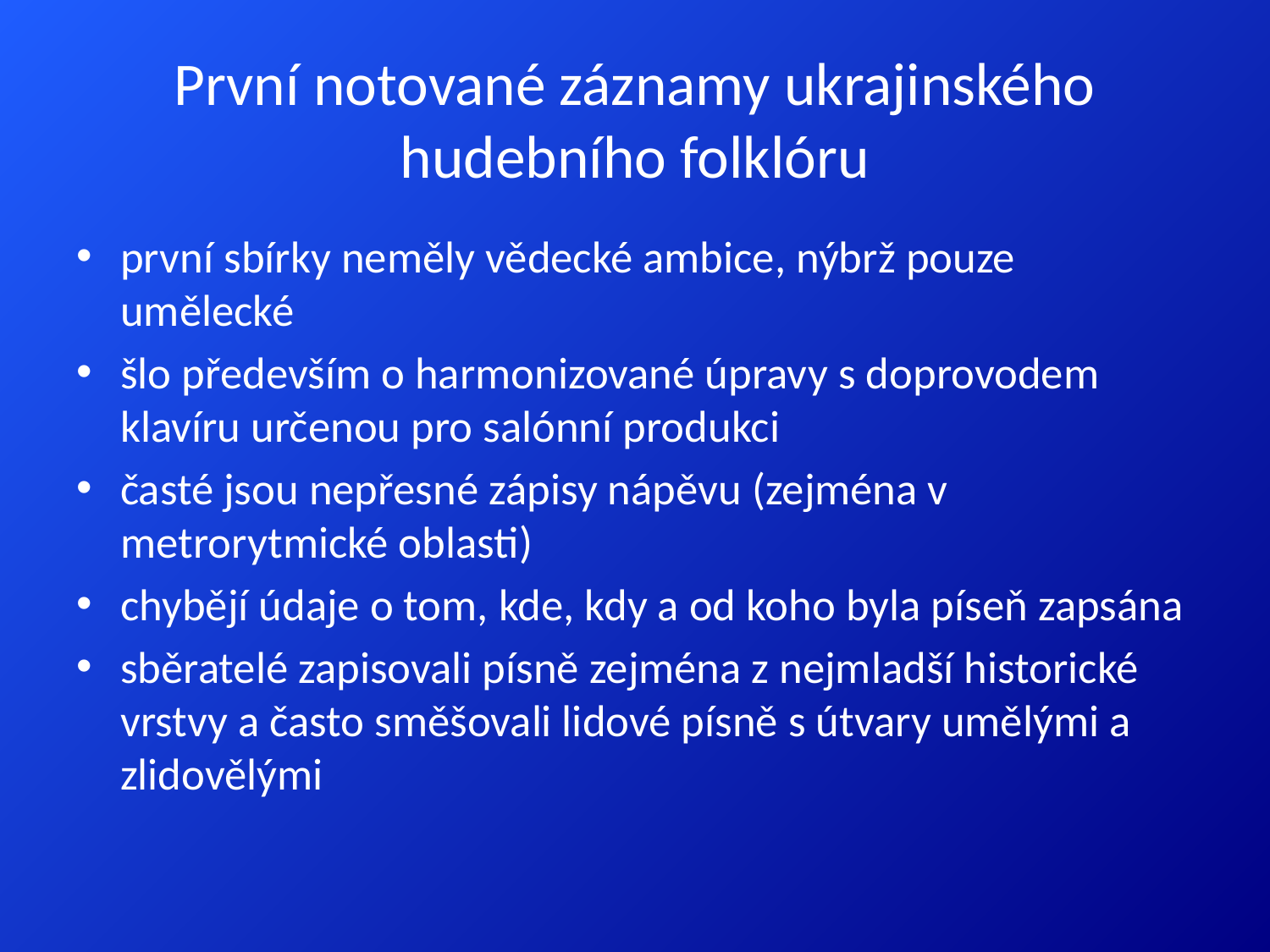

# První notované záznamy ukrajinského hudebního folklóru
první sbírky neměly vědecké ambice, nýbrž pouze umělecké
šlo především o harmonizované úpravy s doprovodem klavíru určenou pro salónní produkci
časté jsou nepřesné zápisy nápěvu (zejména v metrorytmické oblasti)
chybějí údaje o tom, kde, kdy a od koho byla píseň zapsána
sběratelé zapisovali písně zejména z nejmladší historické vrstvy a často směšovali lidové písně s útvary umělými a zlidovělými